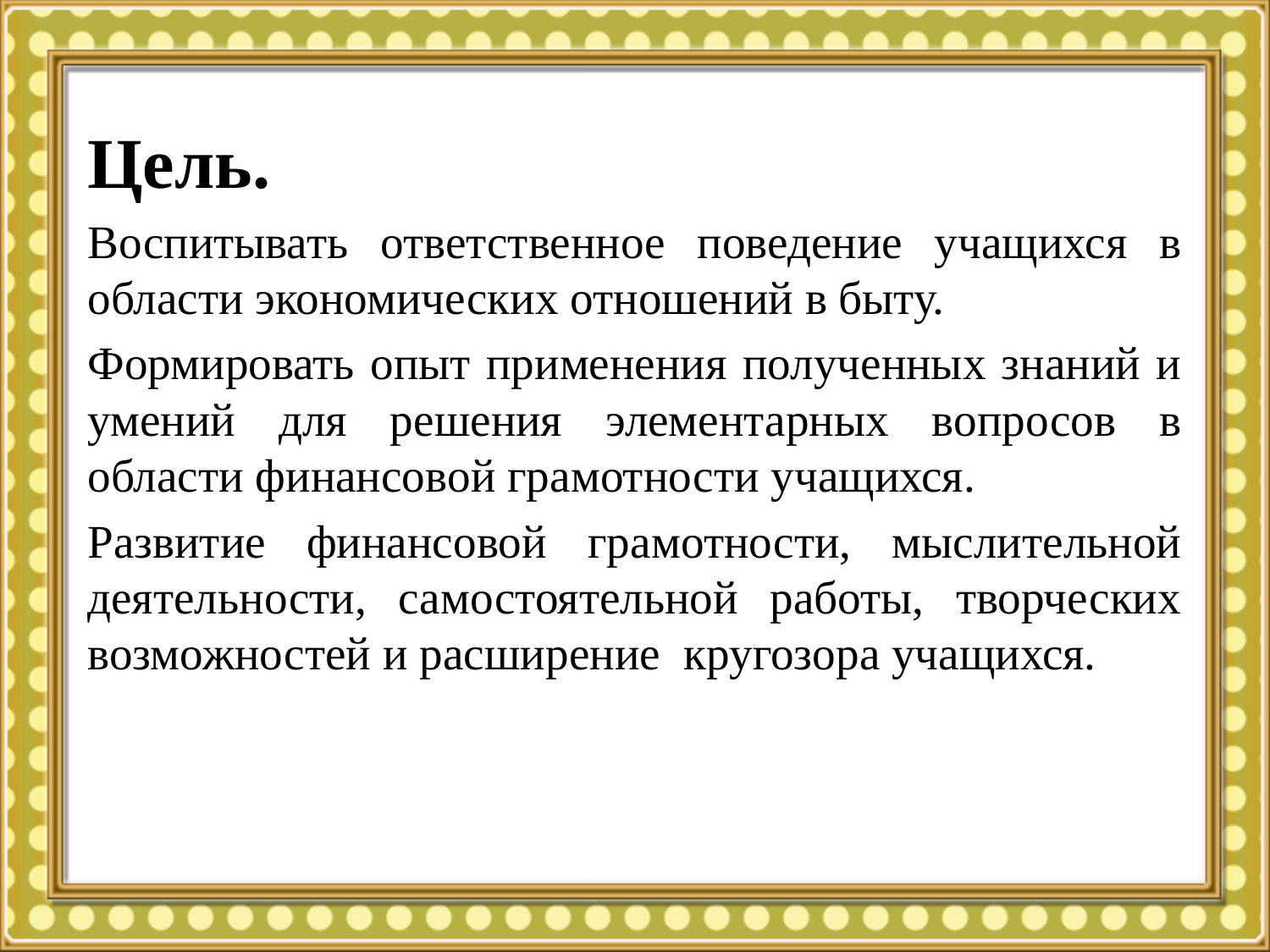

Цель.
Воспитывать ответственное поведение учащихся в области экономических отношений в быту.
Формировать опыт применения полученных знаний и умений для решения элементарных вопросов в области финансовой грамотности учащихся.
Развитие финансовой грамотности, мыслительной деятельности, самостоятельной работы, творческих возможностей и расширение  кругозора учащихся.